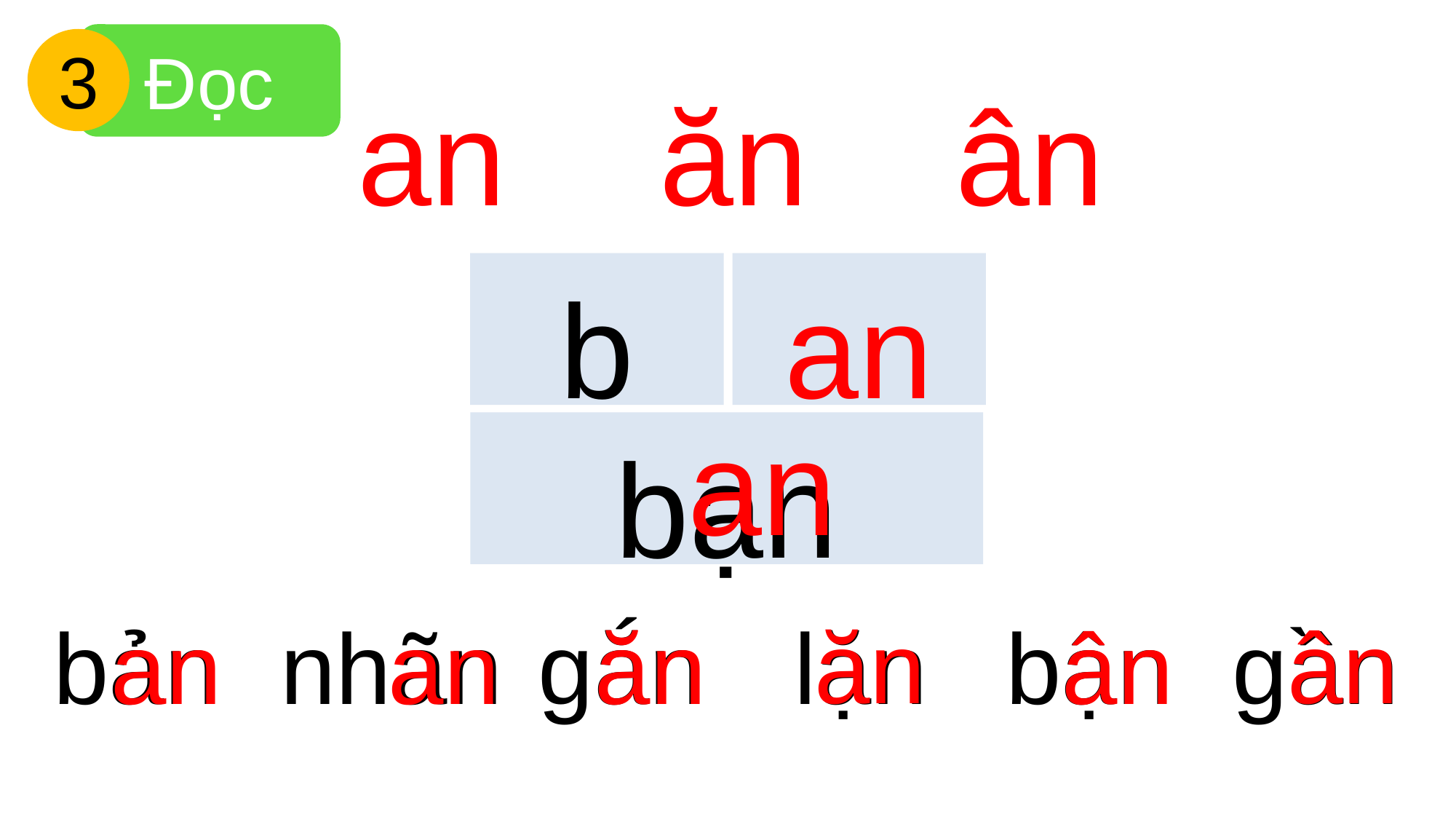

Đọc
3
an
ăn
ân
b
an
bạn
an

ăn
ân
an
an
ăn
ân
bản
nhãn
gắn
lặn
bận
gần